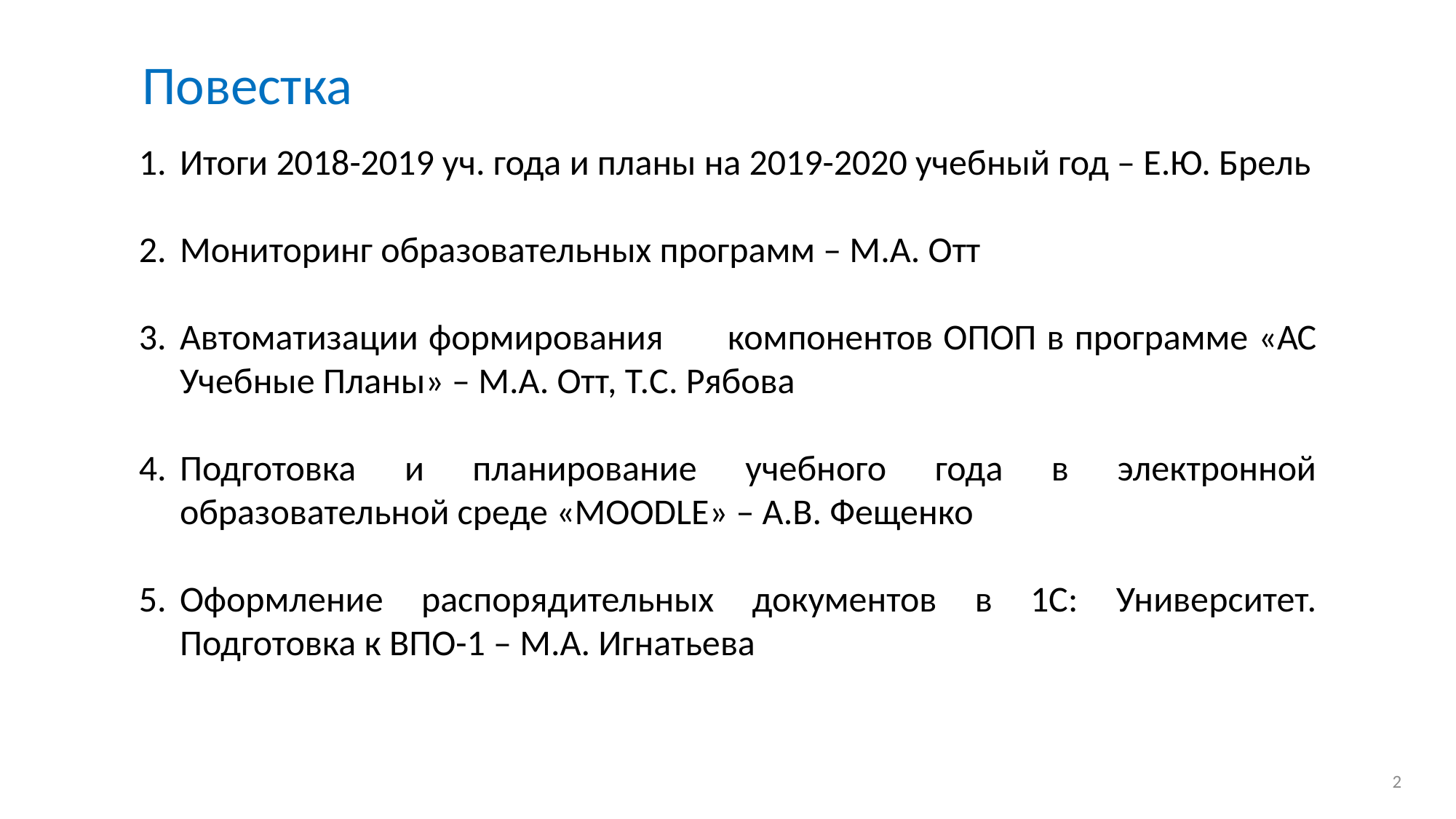

Повестка
Итоги 2018-2019 уч. года и планы на 2019-2020 учебный год – Е.Ю. Брель

Мониторинг образовательных программ – М.А. Отт

Автоматизации формирования	компонентов ОПОП в программе «АС Учебные Планы» – М.А. Отт, Т.С. Рябова

Подготовка и планирование учебного года в электронной образовательной среде «MOODLE» – А.В. Фещенко

Оформление распорядительных документов в 1С: Университет. Подготовка к ВПО-1 – М.А. Игнатьева

2